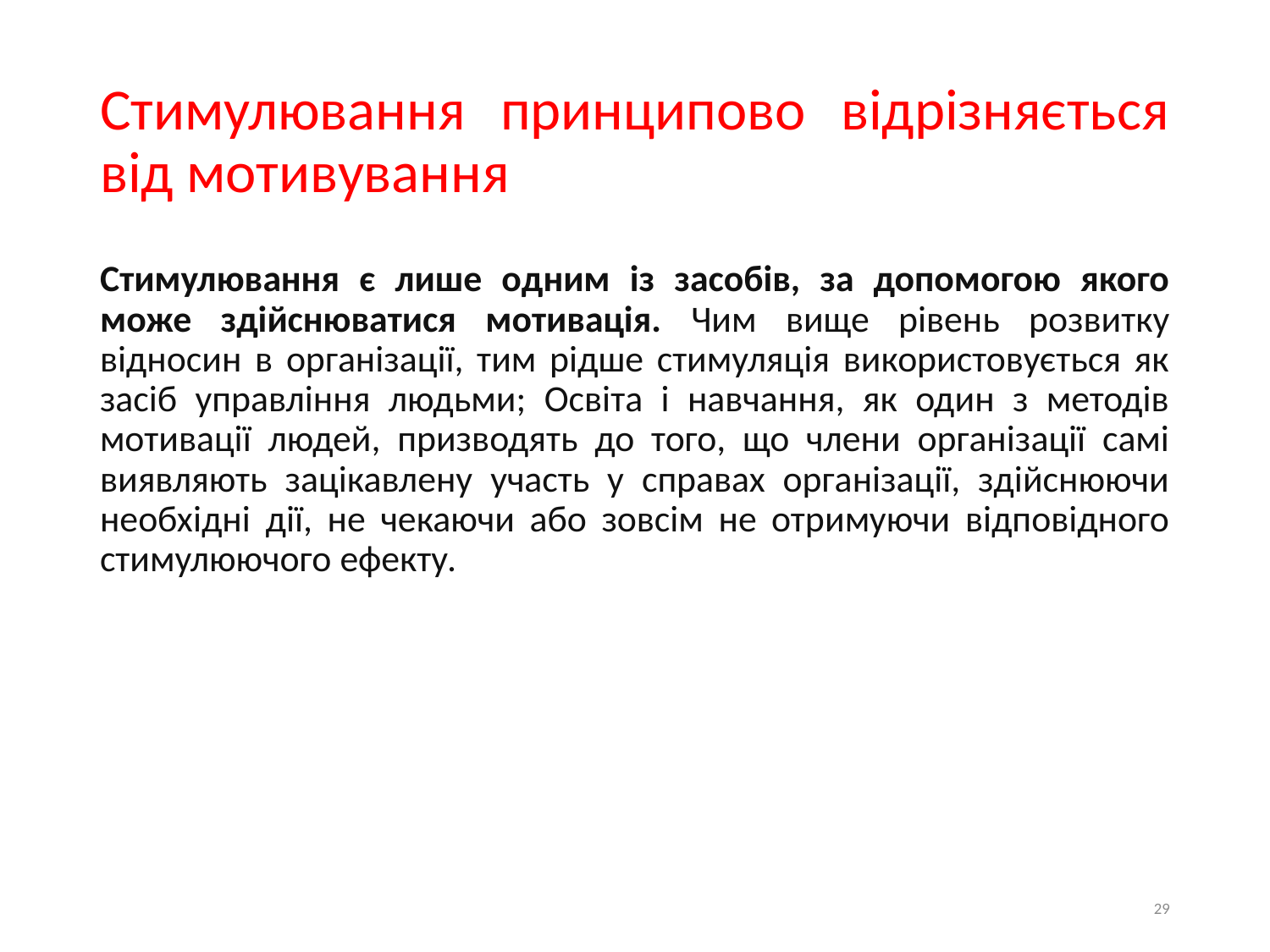

# Стимулювання принципово відрізняється від мотивування
Стимулювання є лише одним із засобів, за допомогою якого може здійснюватися мотивація. Чим вище рівень розвитку відносин в організації, тим рідше стимуляція використовується як засіб управління людьми; Освіта і навчання, як один з методів мотивації людей, призводять до того, що члени організації самі виявляють зацікавлену участь у справах організації, здійснюючи необхідні дії, не чекаючи або зовсім не отримуючи відповідного стимулюючого ефекту.

29